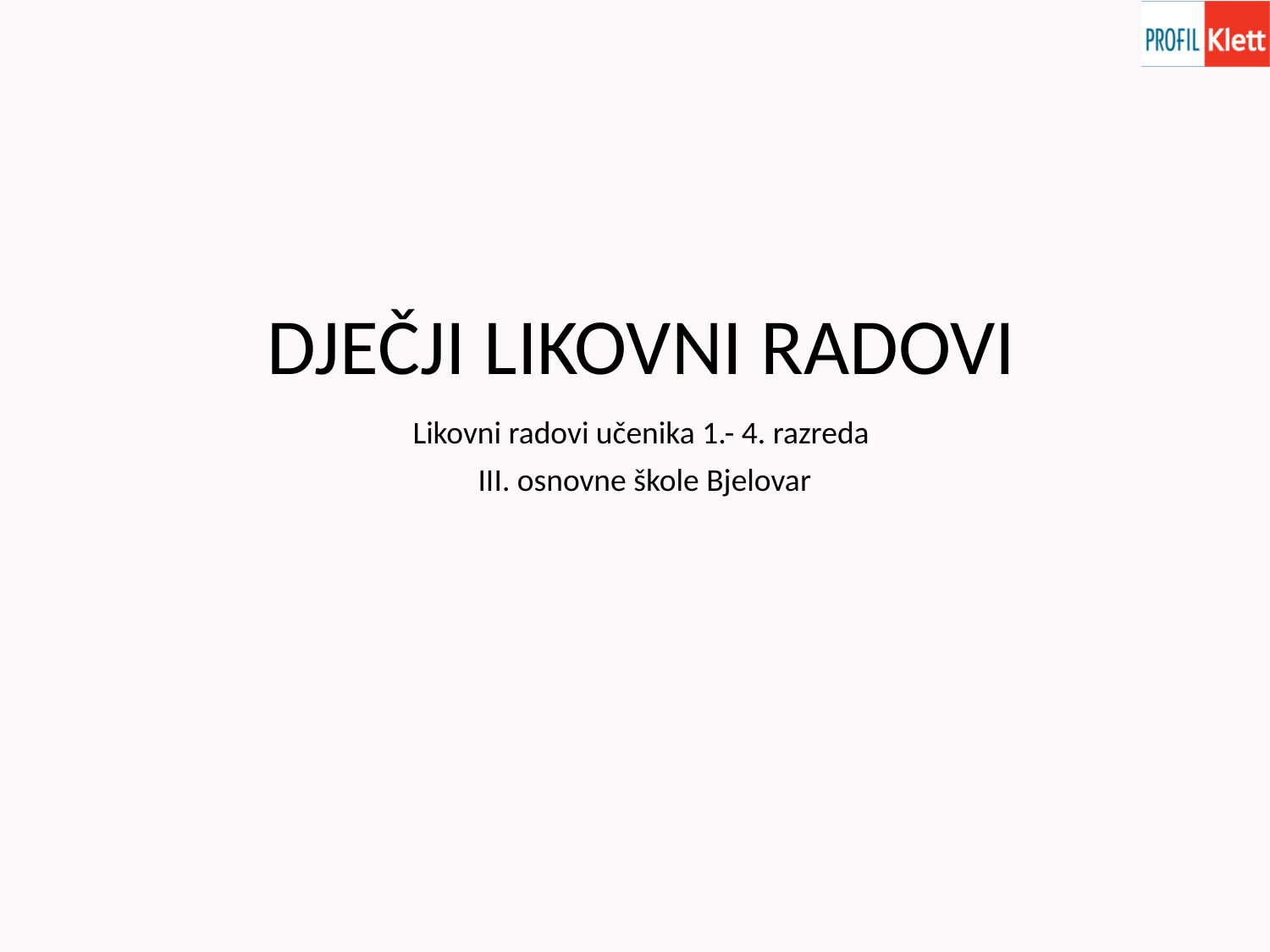

# DJEČJI LIKOVNI RADOVI
Likovni radovi učenika 1.- 4. razreda
 III. osnovne škole Bjelovar